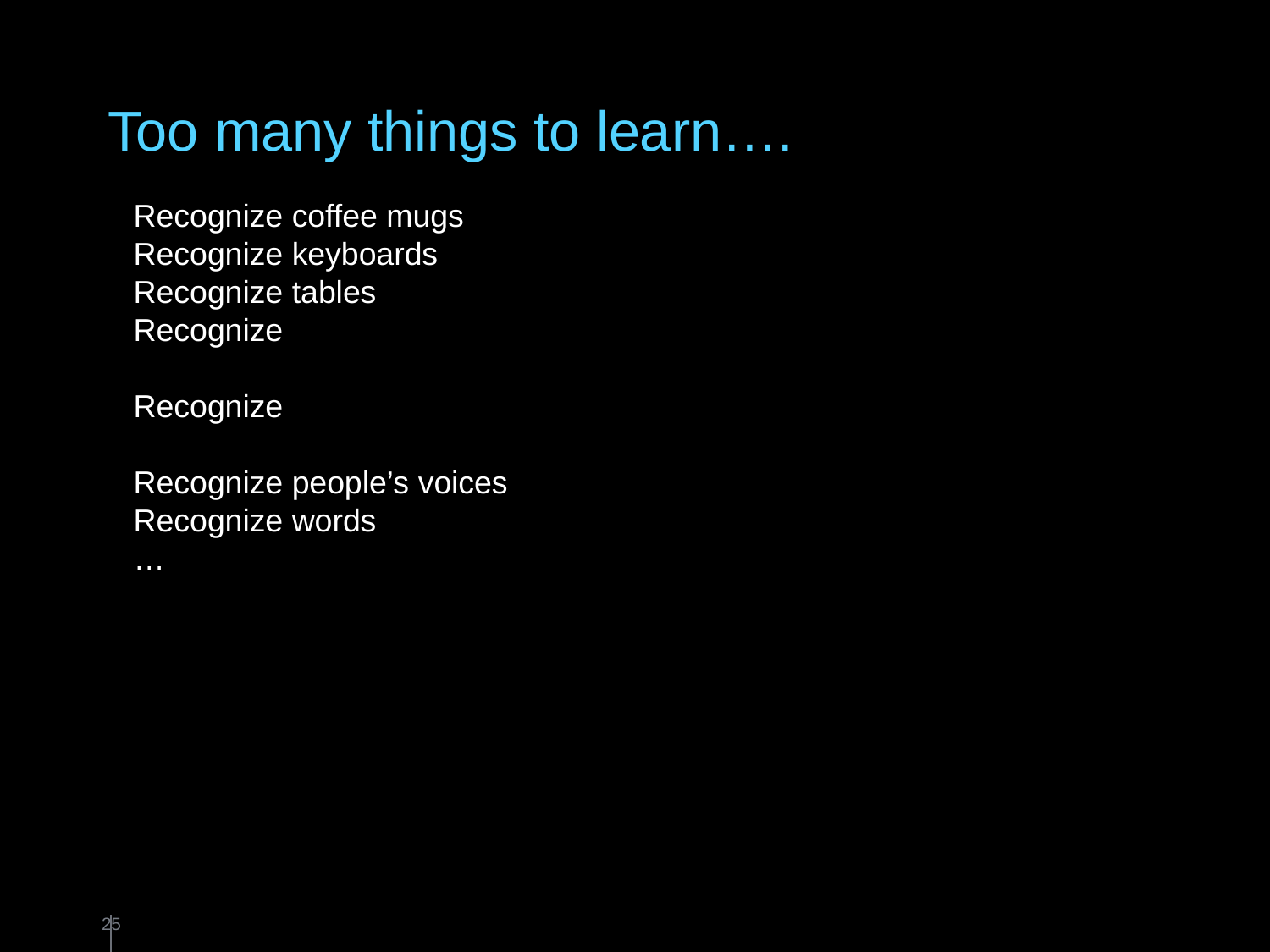

# Too many things to learn….
Recognize coffee mugs
Recognize keyboards
Recognize tables
Recognize

Recognize

Recognize people’s voices
Recognize words
…